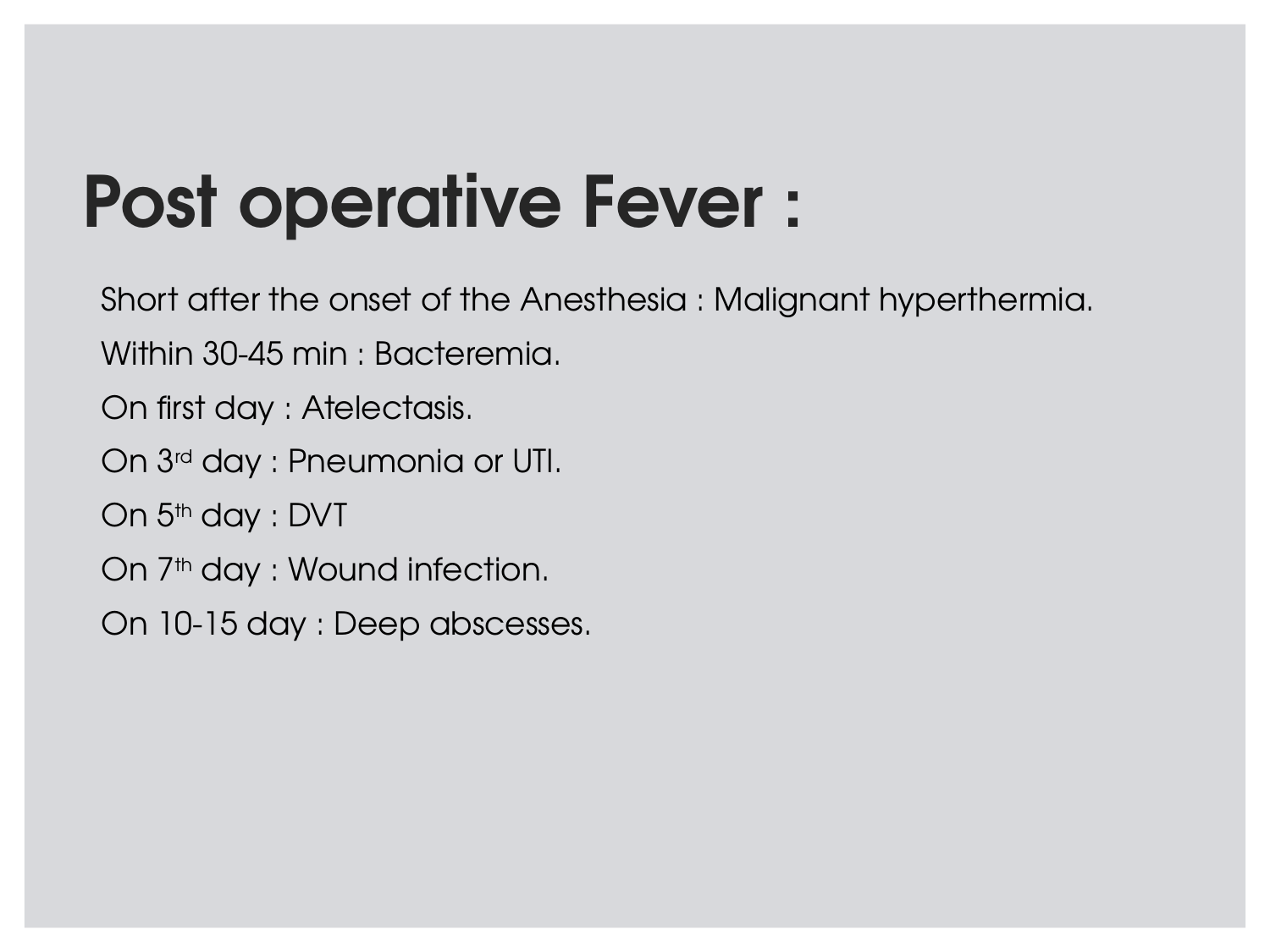

# Post operative Fever :
Short after the onset of the Anesthesia : Malignant hyperthermia.
Within 30-45 min : Bacteremia.
On first day : Atelectasis.
On 3rd day : Pneumonia or UTI.
On 5th day : DVT
On 7th day : Wound infection.
On 10-15 day : Deep abscesses.